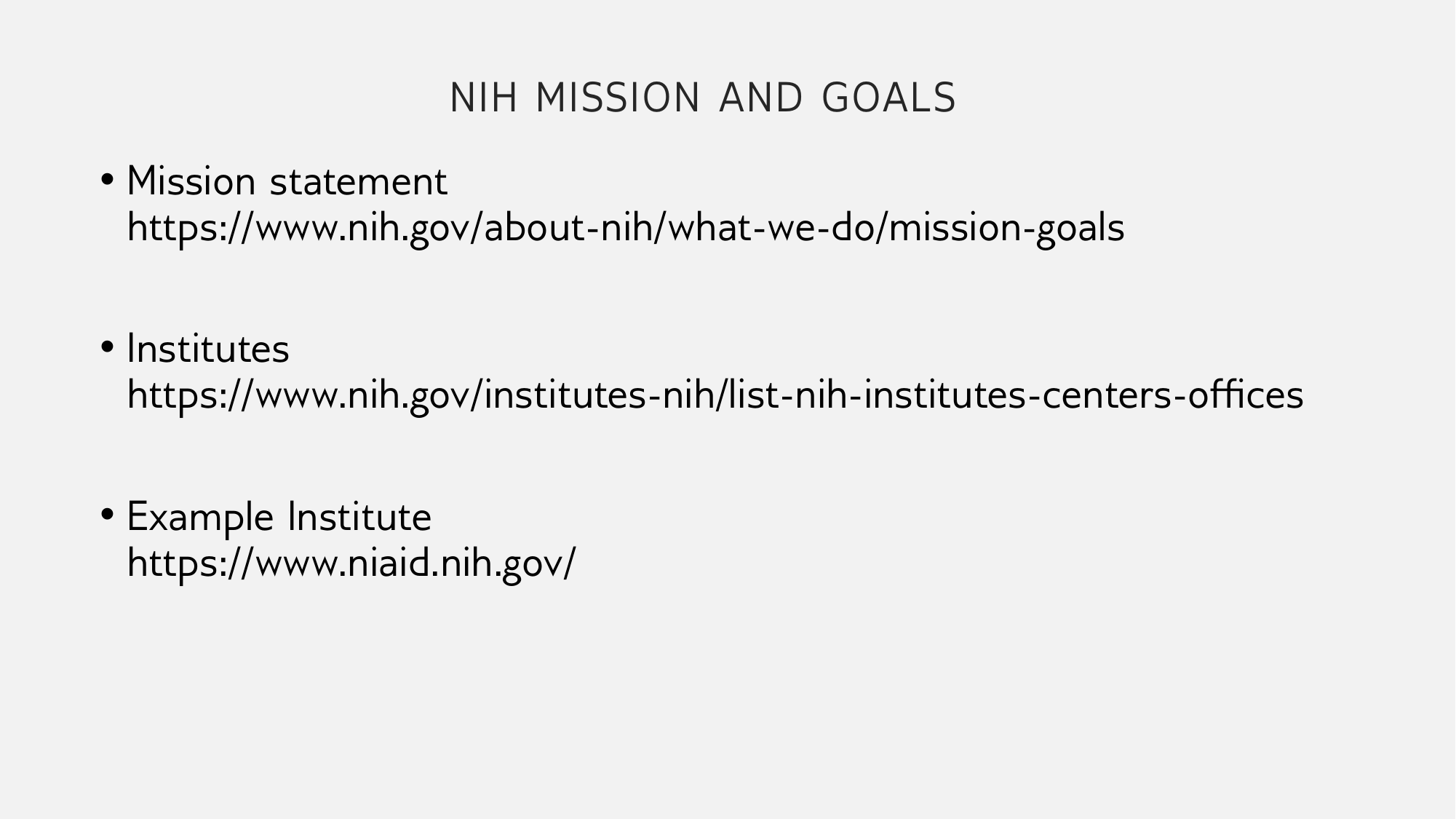

NIH Mission and Goals
Mission statement
https://www.nih.gov/about-nih/what-we-do/mission-goals

Institutes
https://www.nih.gov/institutes-nih/list-nih-institutes-centers-offices

Example Institute
https://www.niaid.nih.gov/